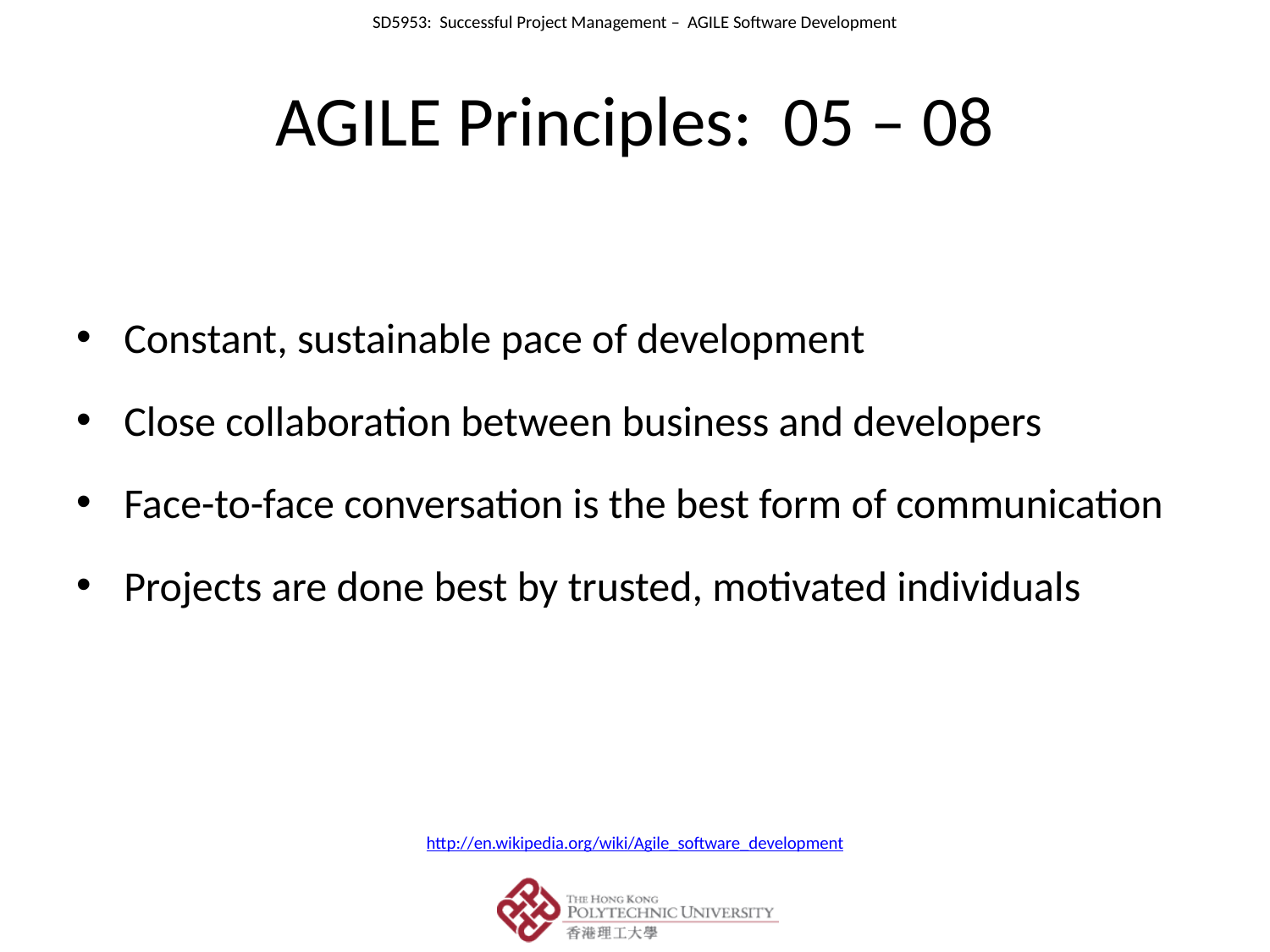

# AGILE Principles:  05 – 08

Constant, sustainable pace of development
Close collaboration between business and developers
Face-to-face conversation is the best form of communication
Projects are done best by trusted, motivated individuals
http://en.wikipedia.org/wiki/Agile_software_development